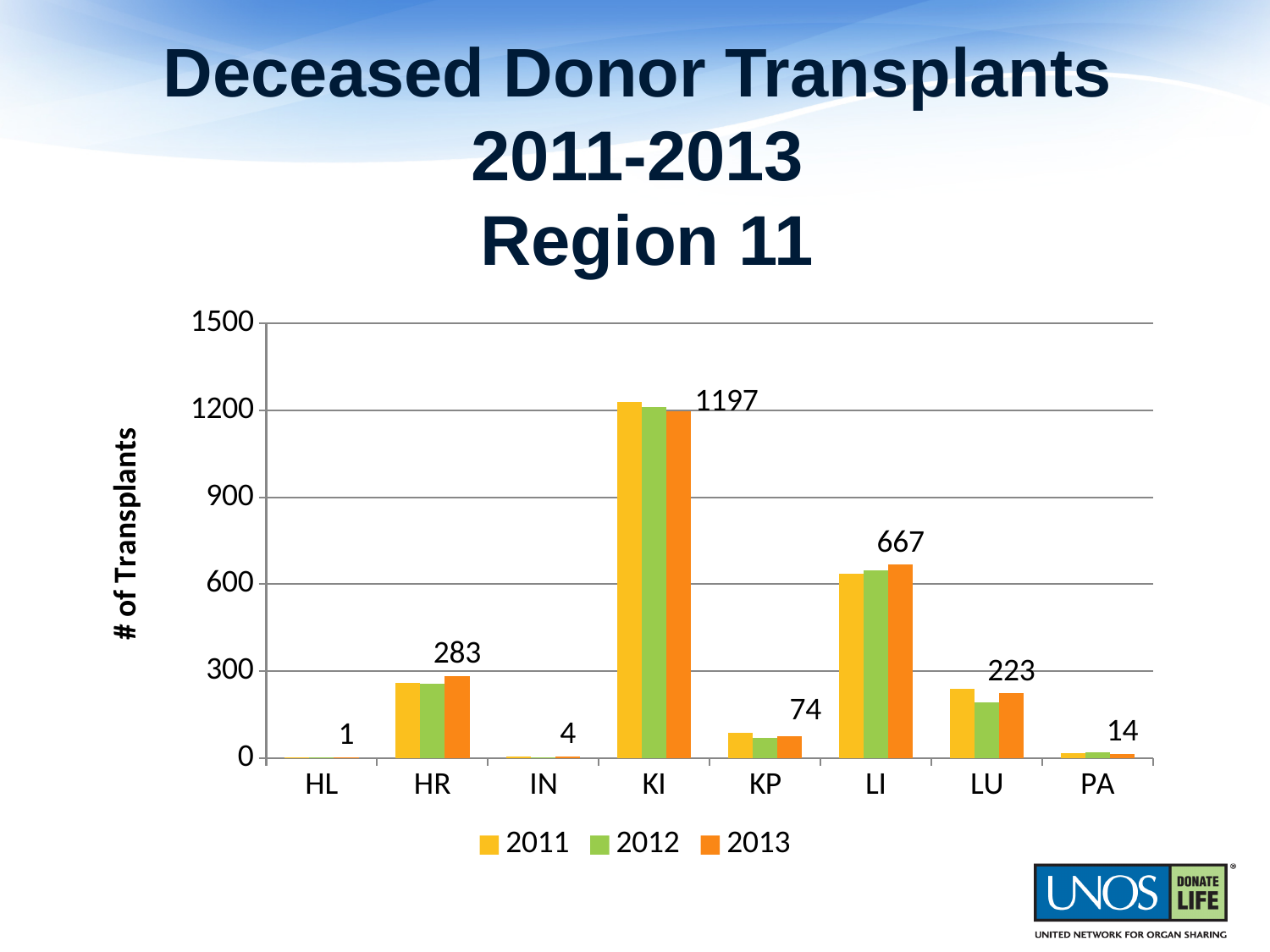

# Deceased Donor Transplants 2011-2013 Region 11

### Chart

| Category | 2011 | 2012 | 2013 |
|---|---|---|---|
| HL | 1.0 | 2.0 | 1.0 |
| HR | 258.0 | 255.0 | 283.0 |
| IN | 6.0 | 2.0 | 4.0 |
| KI | 1228.0 | 1210.0 | 1197.0 |
| KP | 86.0 | 70.0 | 74.0 |
| LI | 636.0 | 648.0 | 667.0 |
| LU | 239.0 | 191.0 | 223.0 |
| PA | 17.0 | 20.0 | 14.0 |